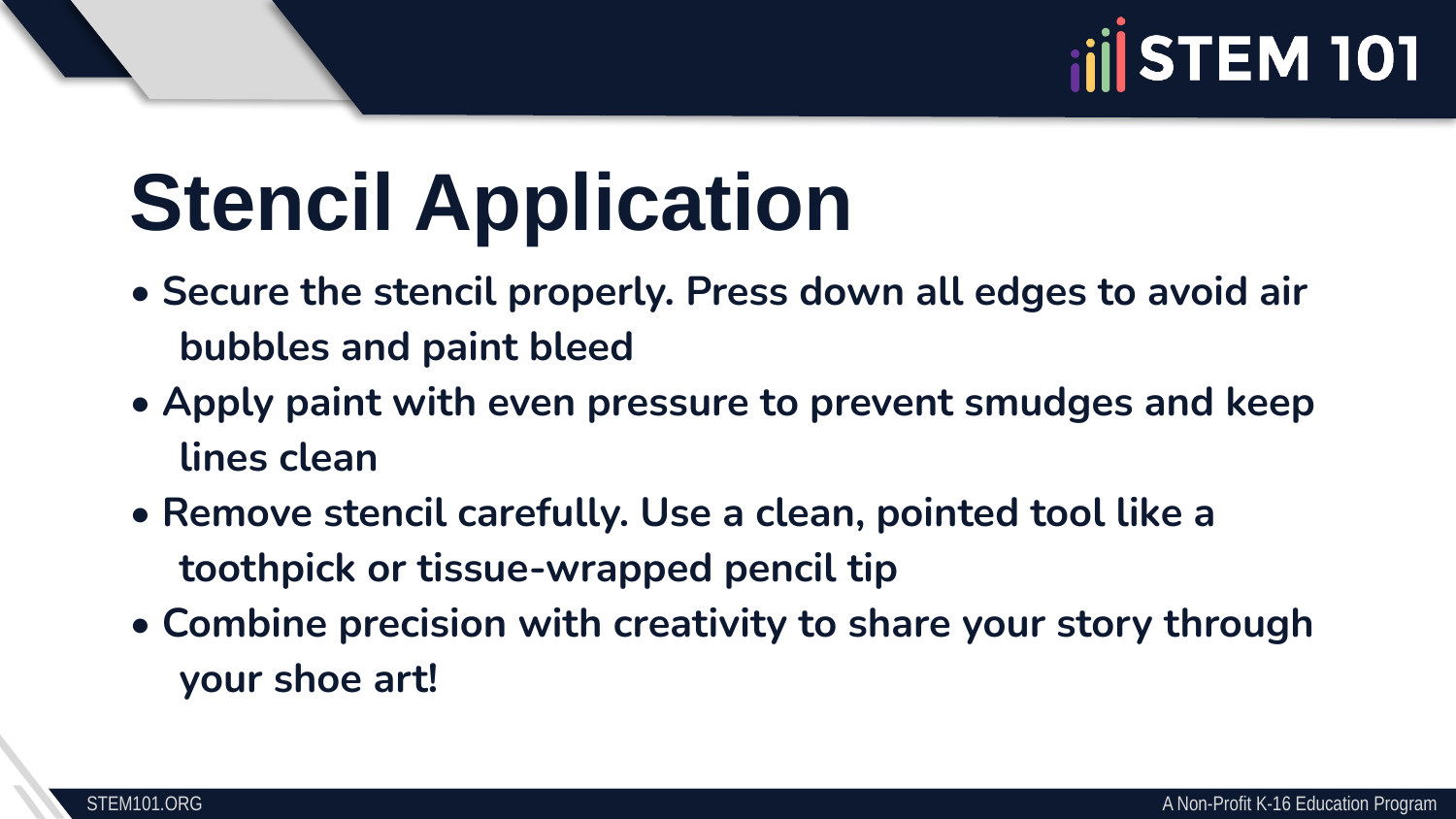

Stencil Application
• Secure the stencil properly. Press down all edges to avoid air bubbles and paint bleed
• Apply paint with even pressure to prevent smudges and keep lines clean
• Remove stencil carefully. Use a clean, pointed tool like a toothpick or tissue-wrapped pencil tip
• Combine precision with creativity to share your story through your shoe art!